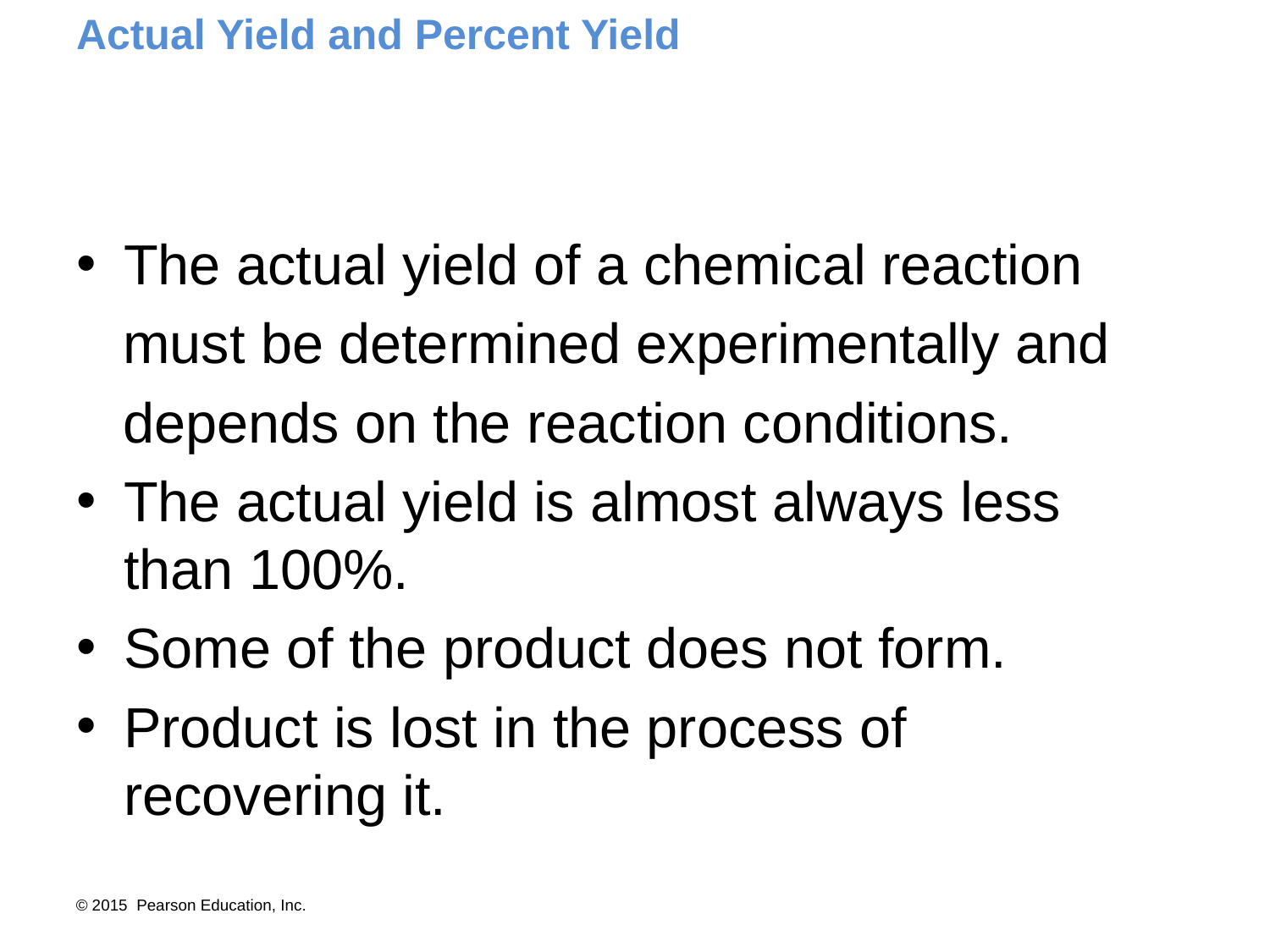

# Actual Yield and Percent Yield
The actual yield of a chemical reaction
   must be determined experimentally and
   depends on the reaction conditions.
The actual yield is almost always less than 100%.
Some of the product does not form.
Product is lost in the process of recovering it.